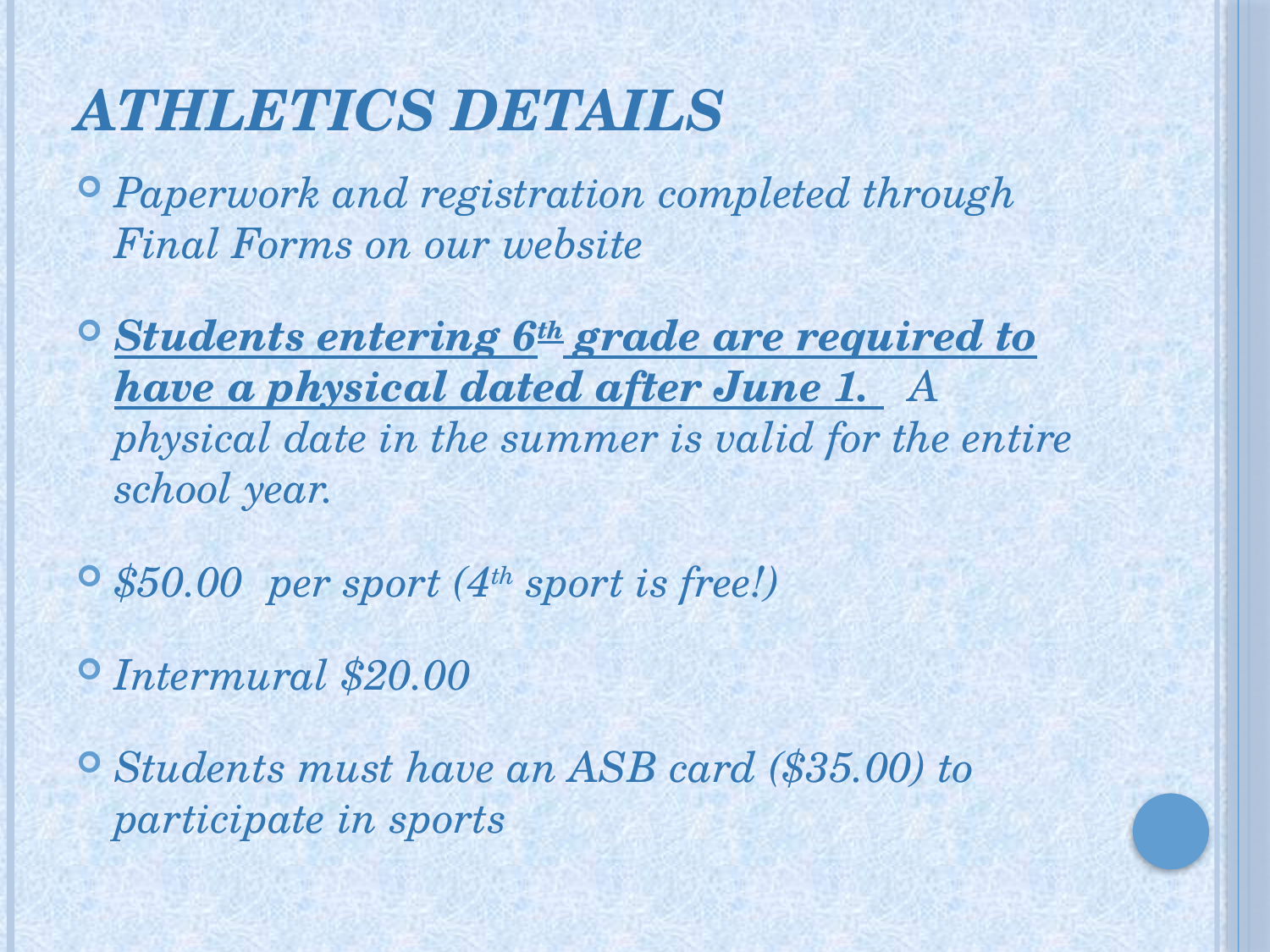

# Athletics Details
Paperwork and registration completed through Final Forms on our website
Students entering 6th grade are required to have a physical dated after June 1.   A physical date in the summer is valid for the entire school year.
$50.00  per sport (4th sport is free!)
Intermural $20.00
Students must have an ASB card ($35.00) to
participate in sports